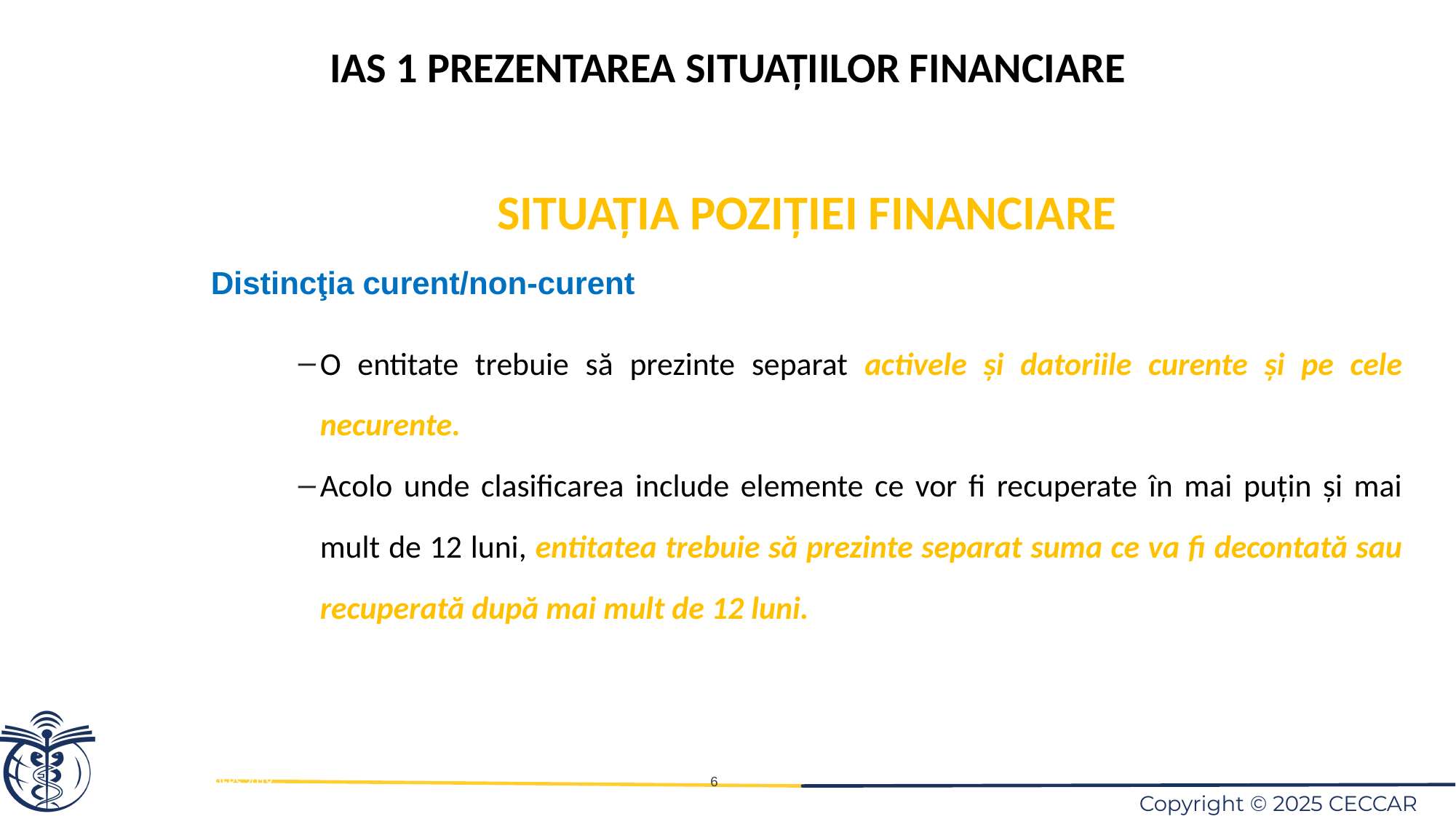

IAS 1 PREZENTAREA SITUAȚIILOR FINANCIARE
SITUAŢIA POZIŢIEI FINANCIARE
Distincţia curent/non-curent

O entitate trebuie să prezinte separat activele şi datoriile curente şi pe cele necurente.
Acolo unde clasificarea include elemente ce vor fi recuperate în mai puţin şi mai mult de 12 luni, entitatea trebuie să prezinte separat suma ce va fi decontată sau recuperată după mai mult de 12 luni.

IFRS 2019
6